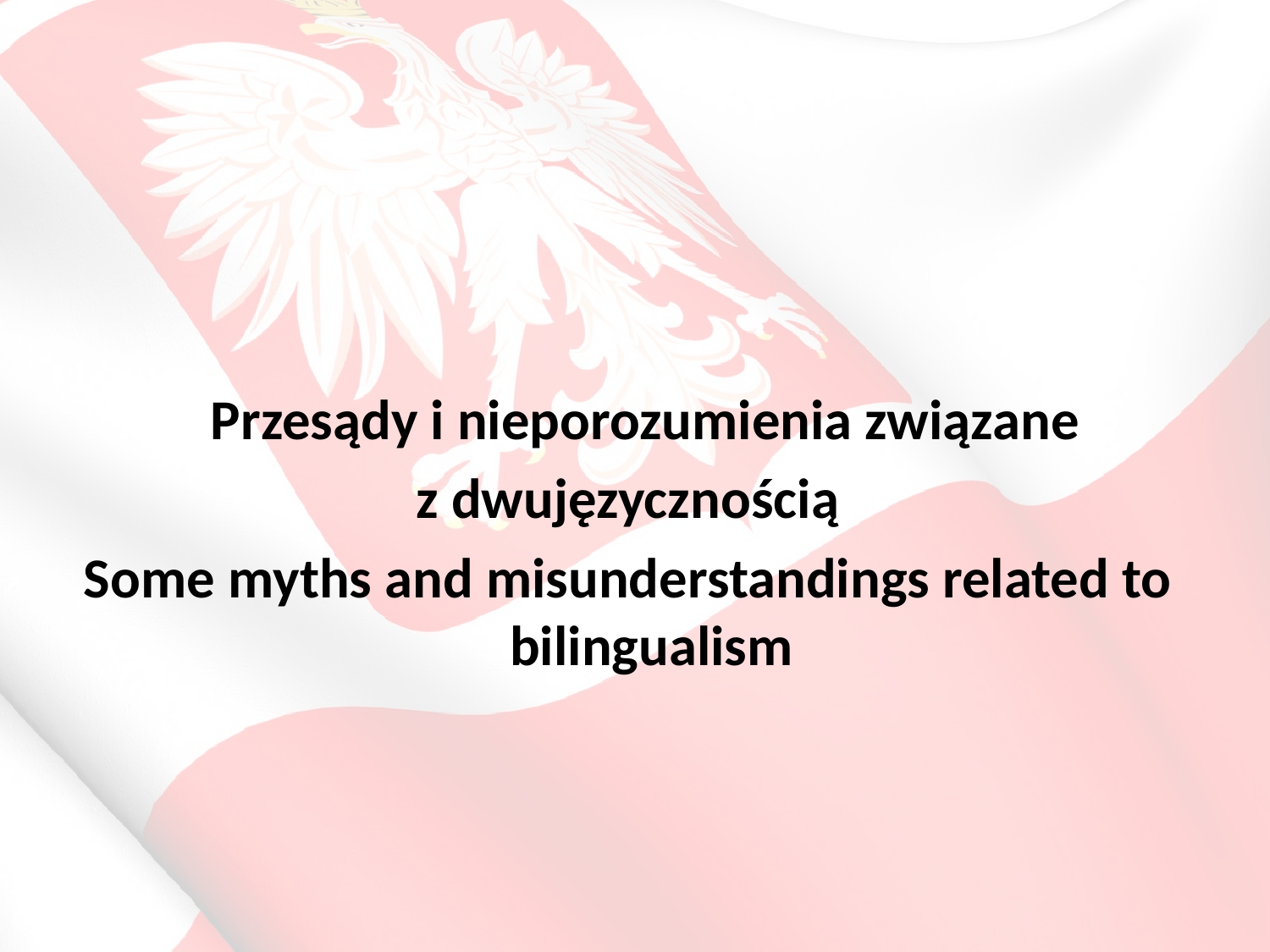

#
	Przesądy i nieporozumienia związane
z dwujęzycznością
Some myths and misunderstandings related to bilingualism